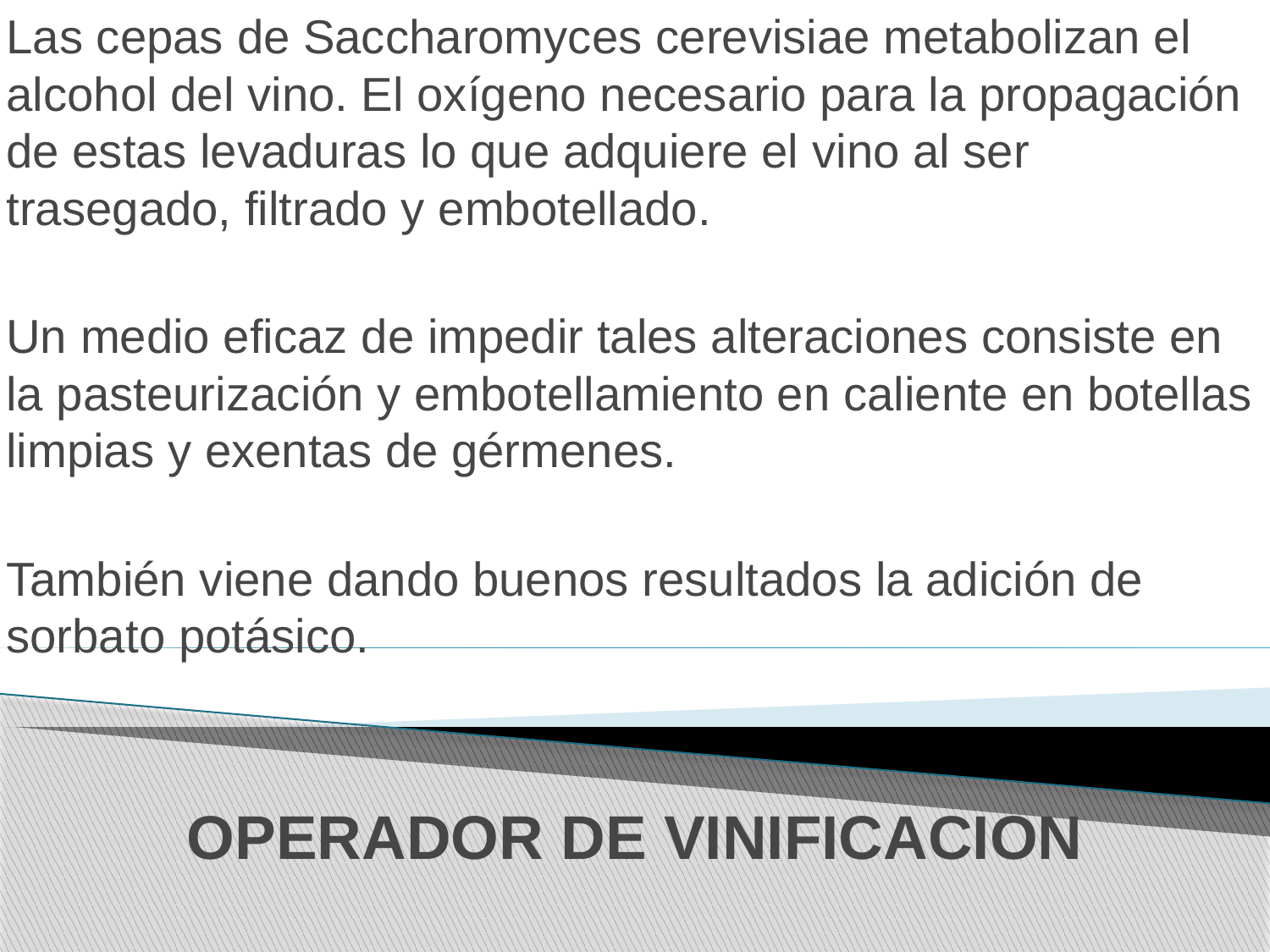

Las cepas de Saccharomyces cerevisiae metabolizan el alcohol del vino. El oxígeno necesario para la propagación de estas levaduras lo que adquiere el vino al ser trasegado, filtrado y embotellado.

Un medio eficaz de impedir tales alteraciones consiste en la pasteurización y embotellamiento en caliente en botellas limpias y exentas de gérmenes.

También viene dando buenos resultados la adición de sorbato potásico.
# OPERADOR DE VINIFICACION